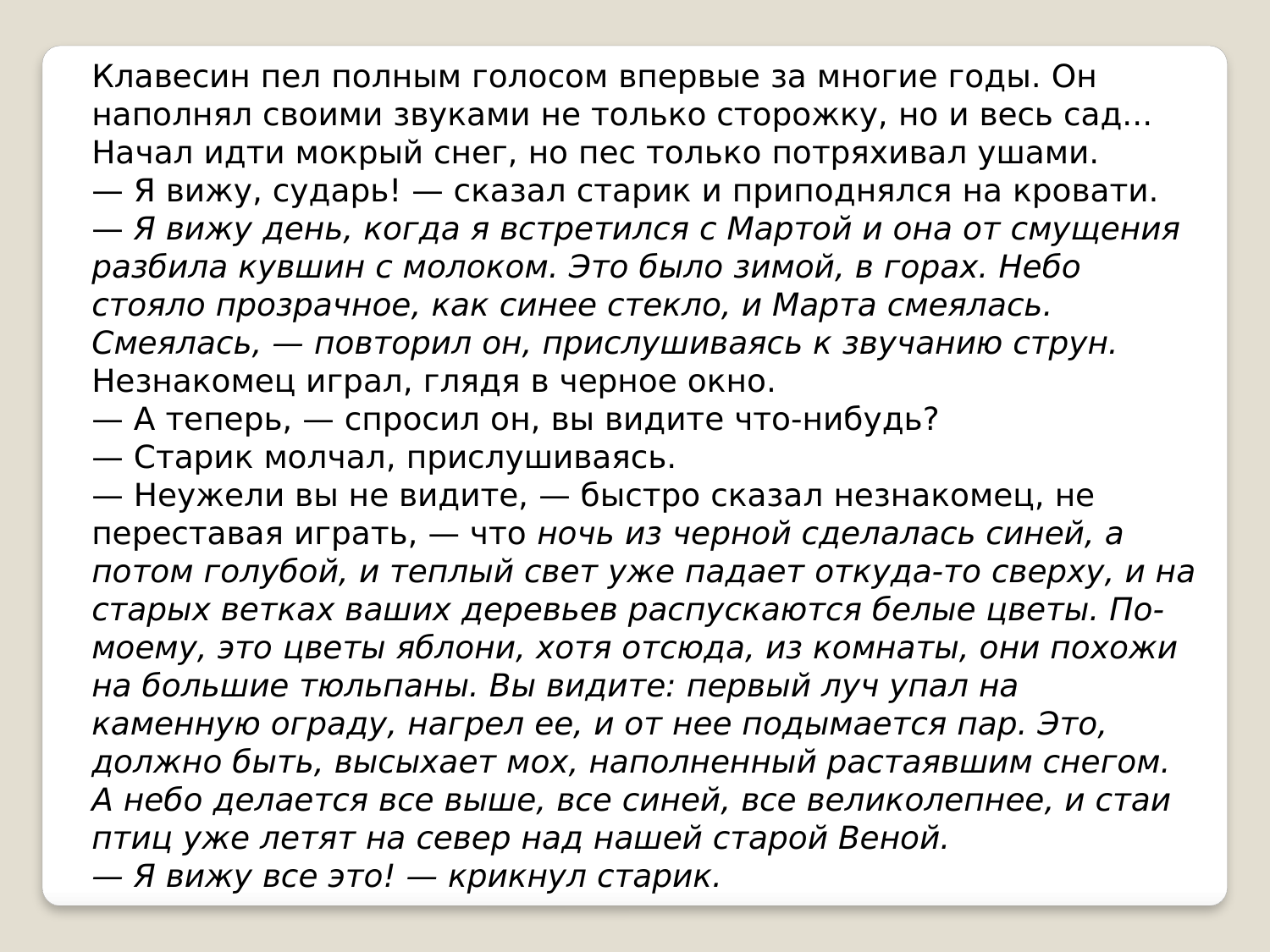

Клавесин пел полным голосом впервые за многие годы. Он наполнял своими звуками не только сторожку, но и весь сад... Начал идти мокрый снег, но пес только потряхивал ушами.
— Я вижу, сударь! — сказал старик и приподнялся на кровати. — Я вижу день, когда я встретился с Мартой и она от смущения разбила кувшин с молоком. Это было зимой, в горах. Небо стояло прозрачное, как синее стекло, и Марта смеялась. Смеялась, — повторил он, прислушиваясь к звучанию струн.
Незнакомец играл, глядя в черное окно.
— А теперь, — спросил он, вы видите что-нибудь?
— Старик молчал, прислушиваясь.
— Неужели вы не видите, — быстро сказал незнакомец, не переставая играть, — что ночь из черной сделалась синей, а потом голубой, и теплый свет уже падает откуда-то сверху, и на старых ветках ваших деревьев распускаются белые цветы. По-моему, это цветы яблони, хотя отсюда, из комнаты, они похожи на большие тюльпаны. Вы видите: первый луч упал на каменную ограду, нагрел ее, и от нее подымается пар. Это, должно быть, высыхает мох, наполненный растаявшим снегом. А небо делается все выше, все синей, все великолепнее, и стаи птиц уже летят на север над нашей старой Веной.
— Я вижу все это! — крикнул старик.